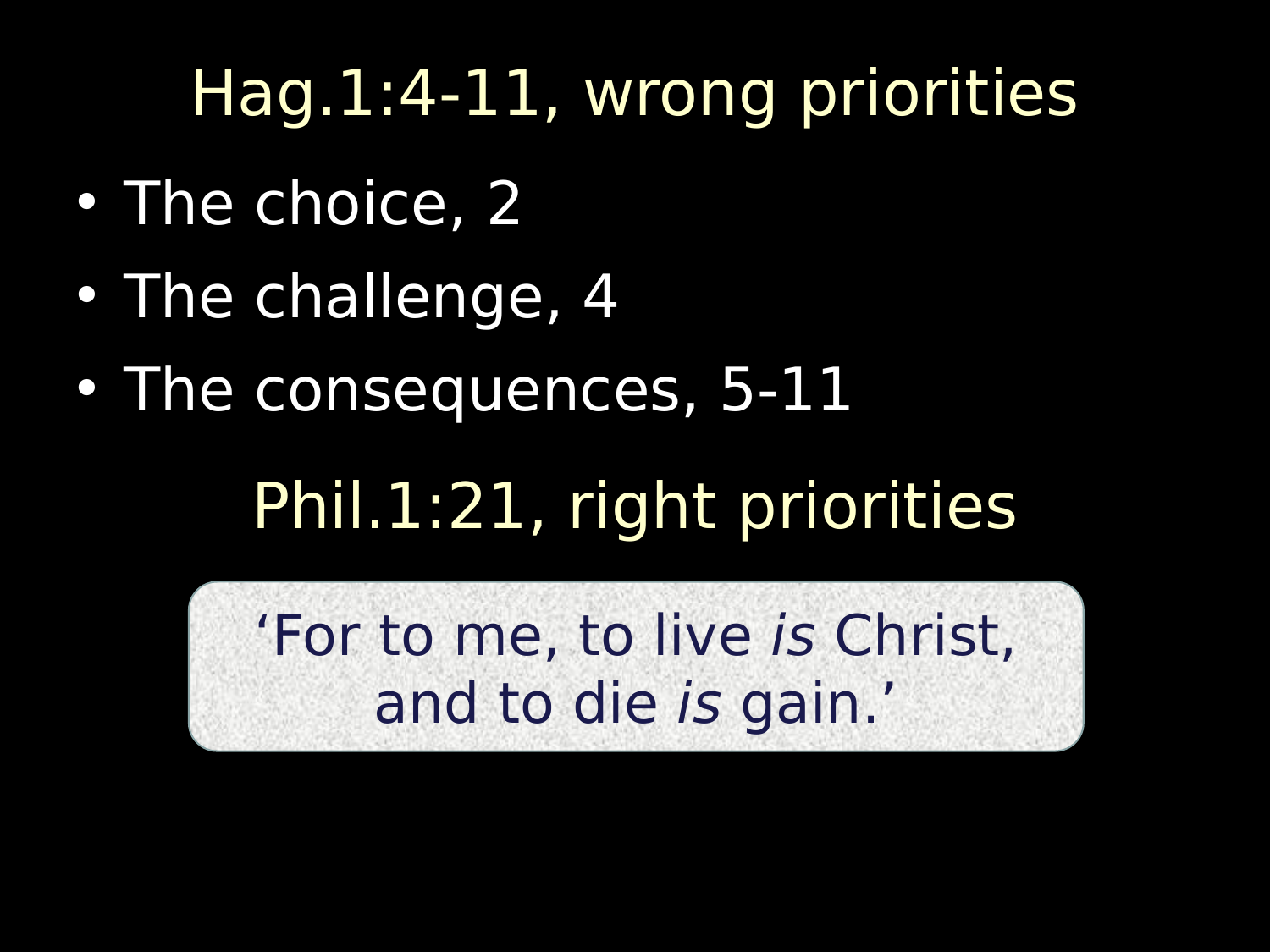

# Hag.1:4-11, wrong priorities
The choice, 2
The challenge, 4
The consequences, 5-11
Phil.1:21, right priorities

‘For to me, to live is Christ,
and to die is gain.’